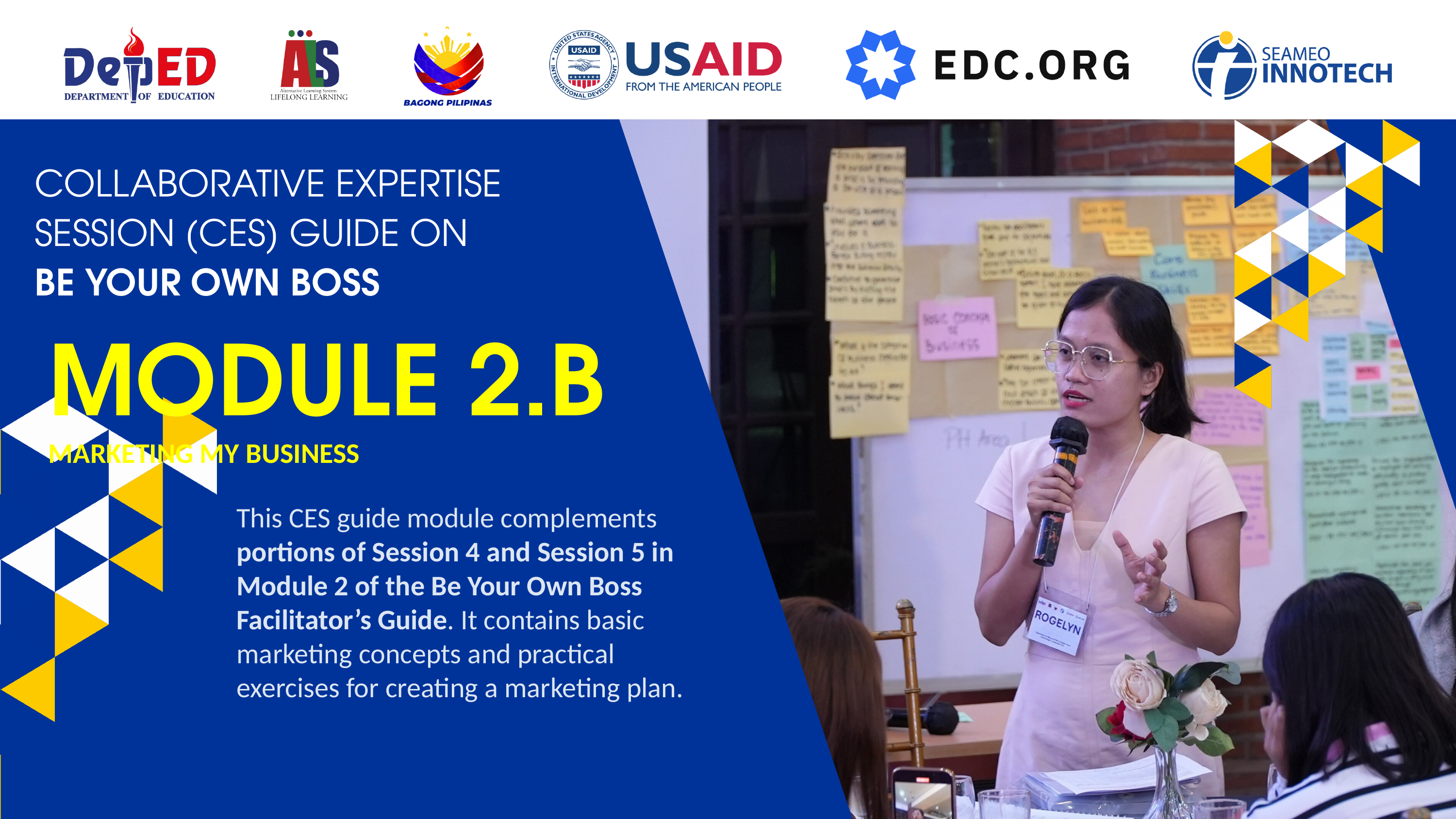

COLLABORATIVE EXPERTISE SESSION (CES) GUIDE ON
BE YOUR OWN BOSS
MODULE 2.B
MARKETING MY BUSINESS

This CES guide module complements portions of Session 4 and Session 5 in Module 2 of the Be Your Own Boss Facilitator’s Guide. It contains basic marketing concepts and practical exercises for creating a marketing plan.